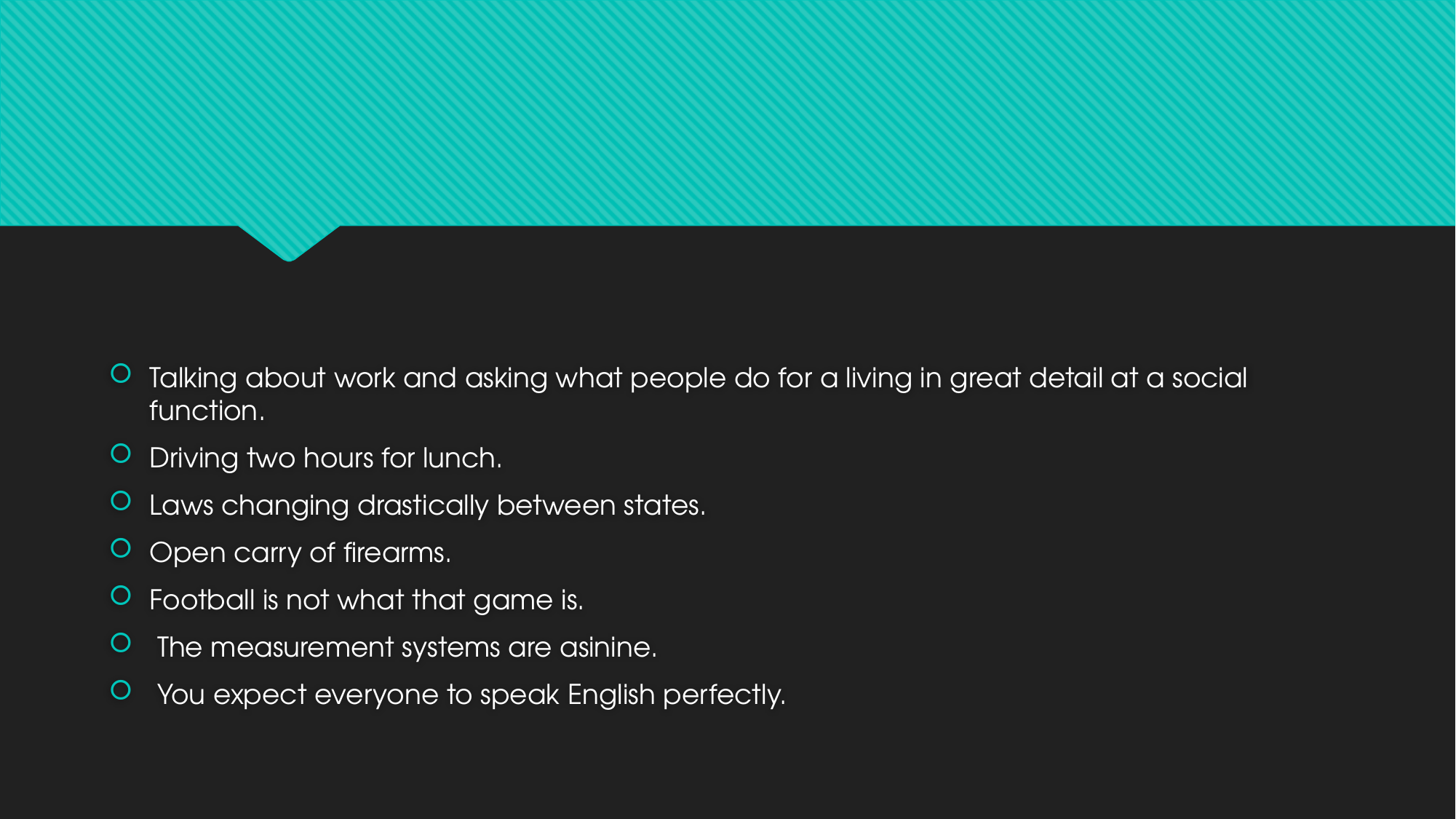

#
Talking about work and asking what people do for a living in great detail at a social function.
Driving two hours for lunch.
Laws changing drastically between states.
Open carry of firearms.
Football is not what that game is.
 The measurement systems are asinine.
 You expect everyone to speak English perfectly.